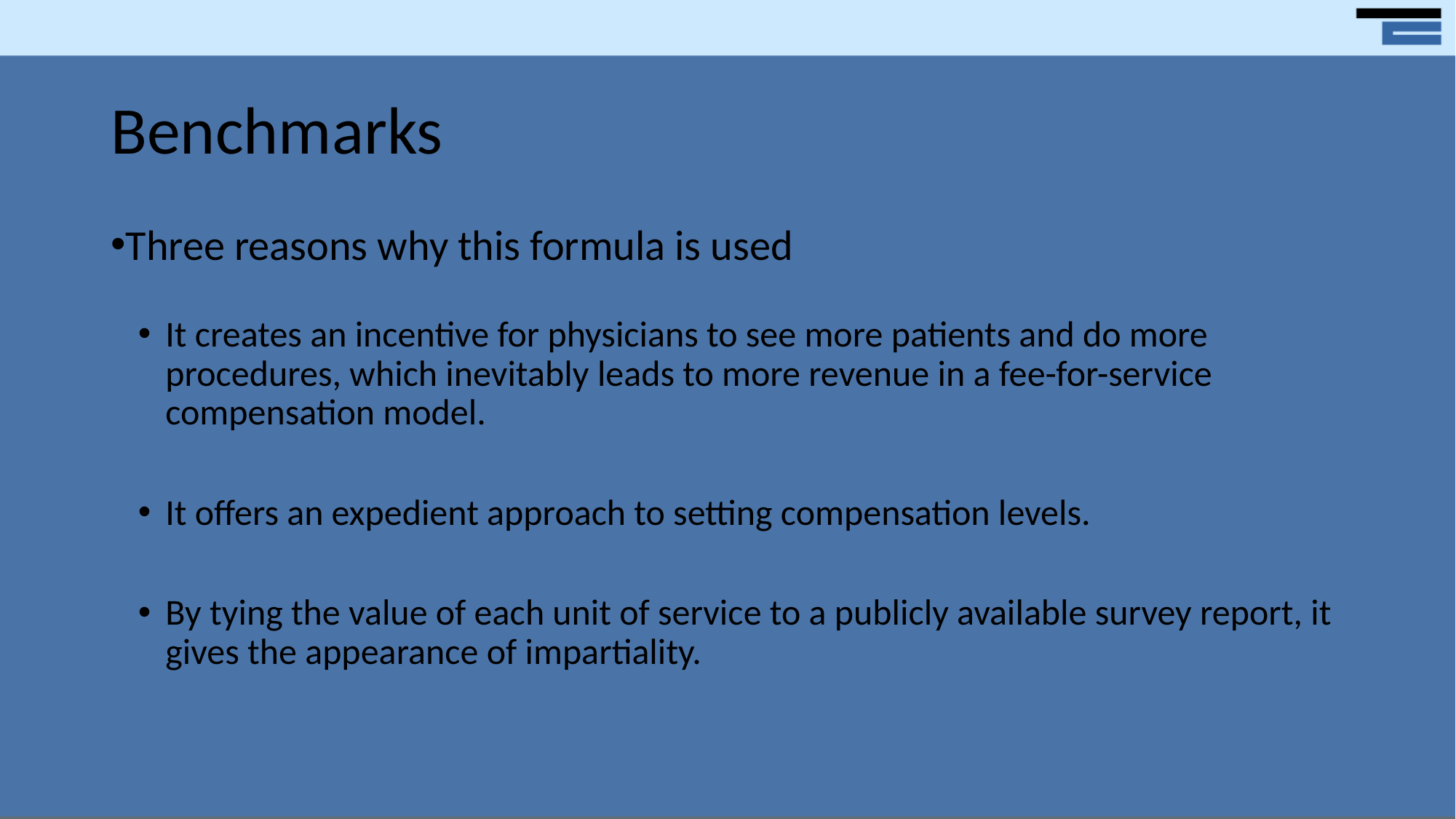

# Benchmarks
Three reasons why this formula is used

It creates an incentive for physicians to see more patients and do more procedures, which inevitably leads to more revenue in a fee-for-service compensation model.

It offers an expedient approach to setting compensation levels.

By tying the value of each unit of service to a publicly available survey report, it gives the appearance of impartiality.